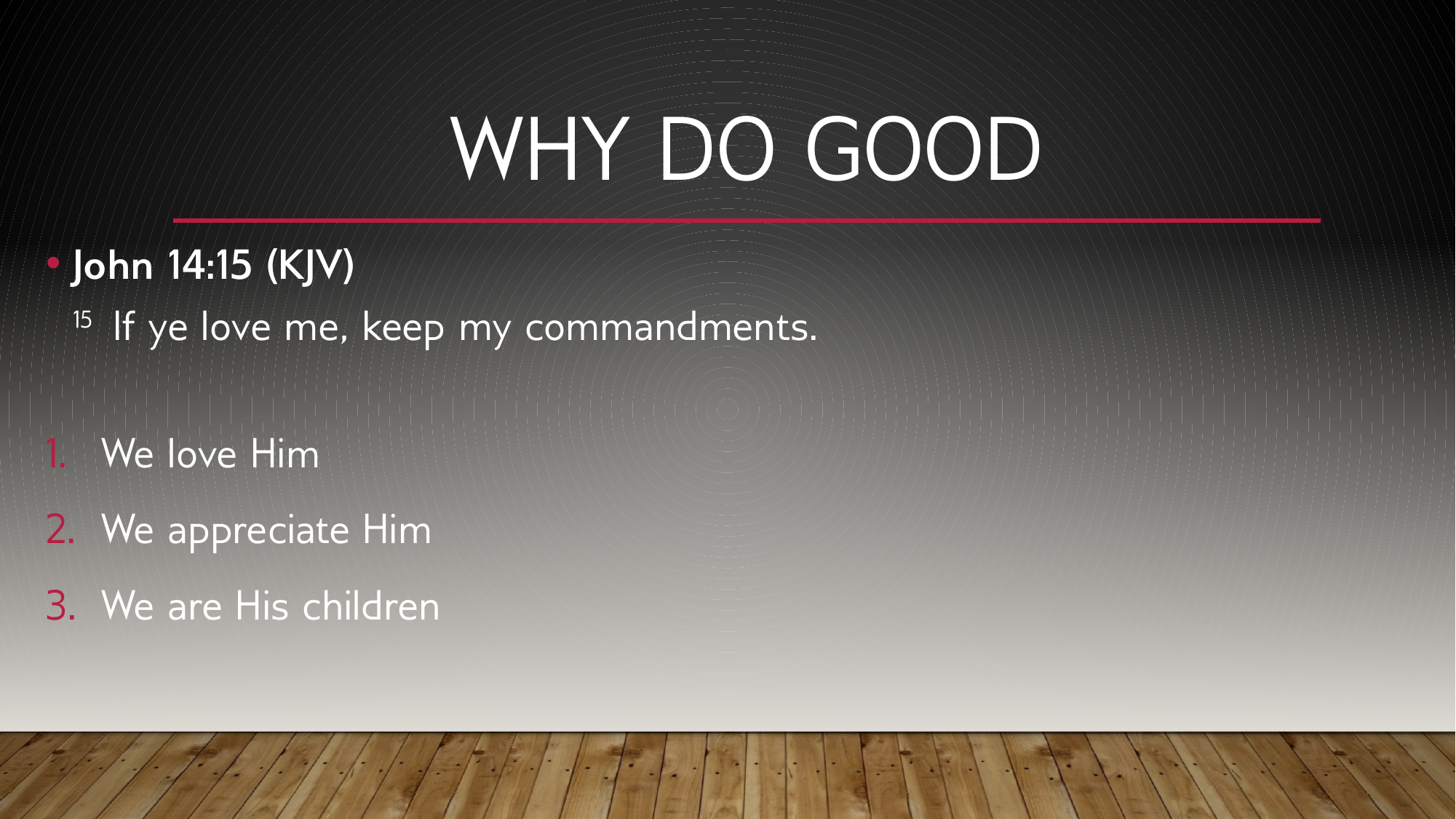

# Why do good
John 14:15 (KJV)
15  If ye love me, keep my commandments.
We love Him
We appreciate Him
We are His children